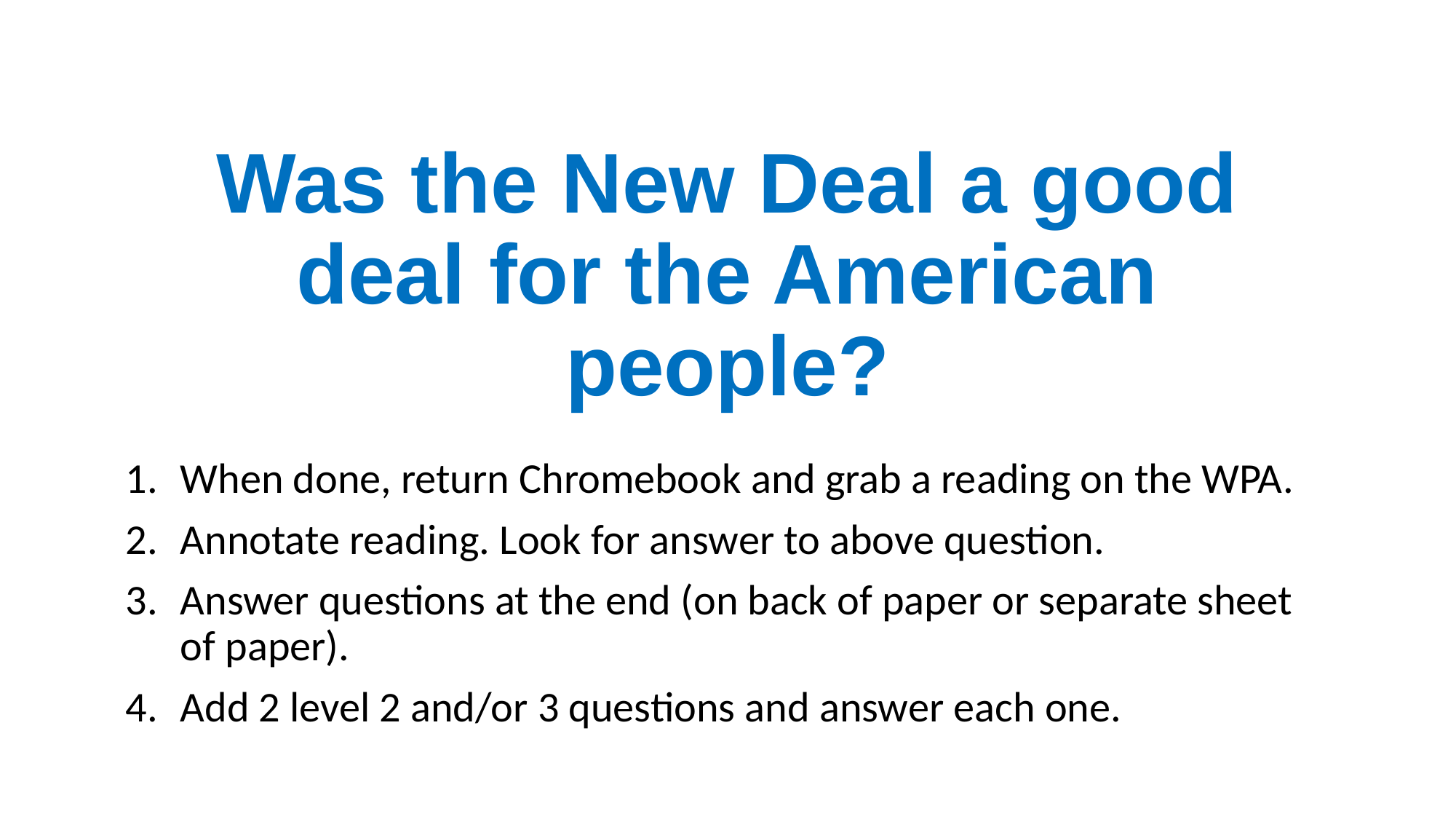

# Was the New Deal a good deal for the American people?
When done, return Chromebook and grab a reading on the WPA.
Annotate reading. Look for answer to above question.
Answer questions at the end (on back of paper or separate sheet of paper).
Add 2 level 2 and/or 3 questions and answer each one.